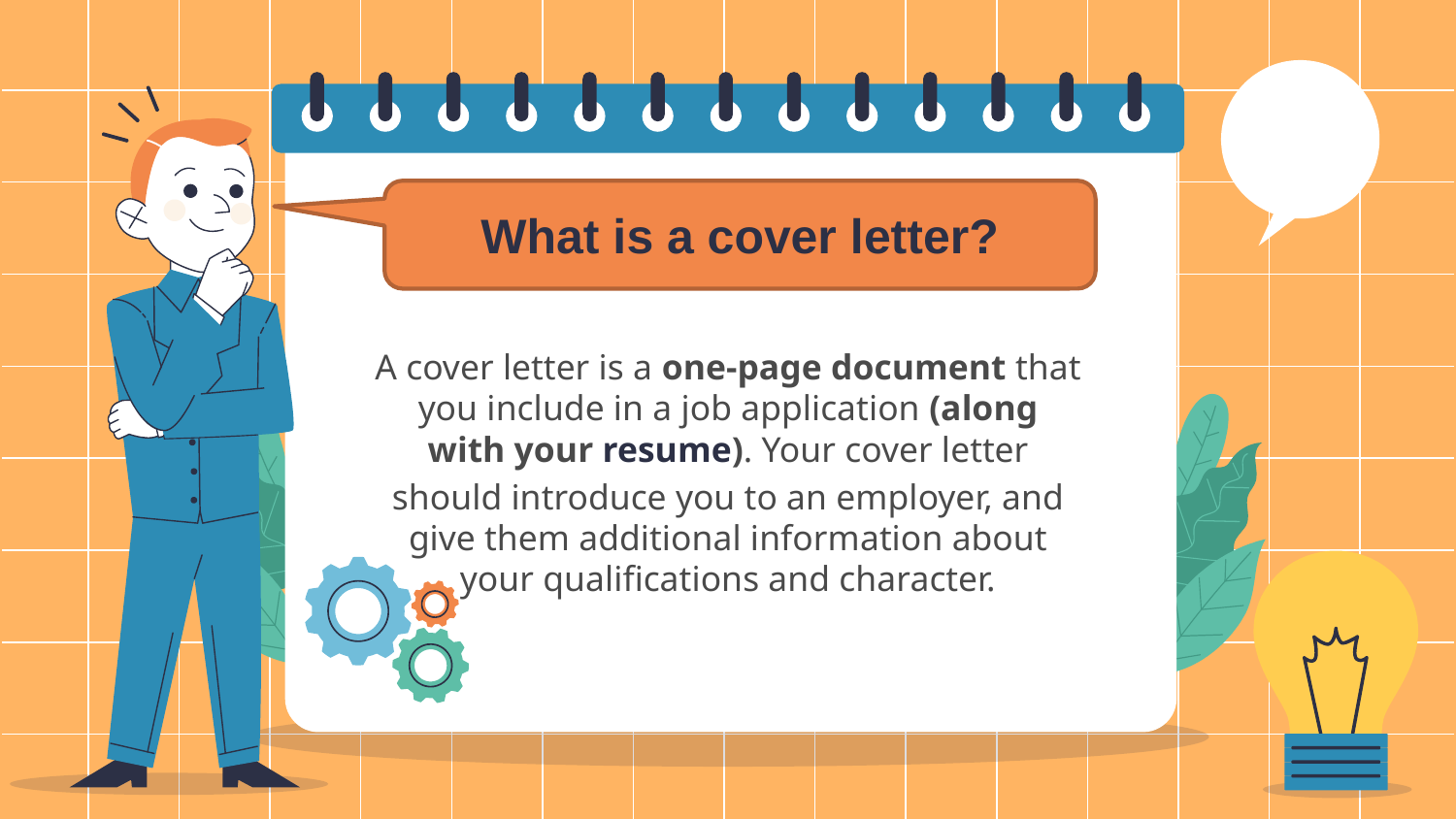

What is a cover letter?
A cover letter is a one-page document that you include in a job application (along with your resume). Your cover letter should introduce you to an employer, and give them additional information about your qualifications and character.